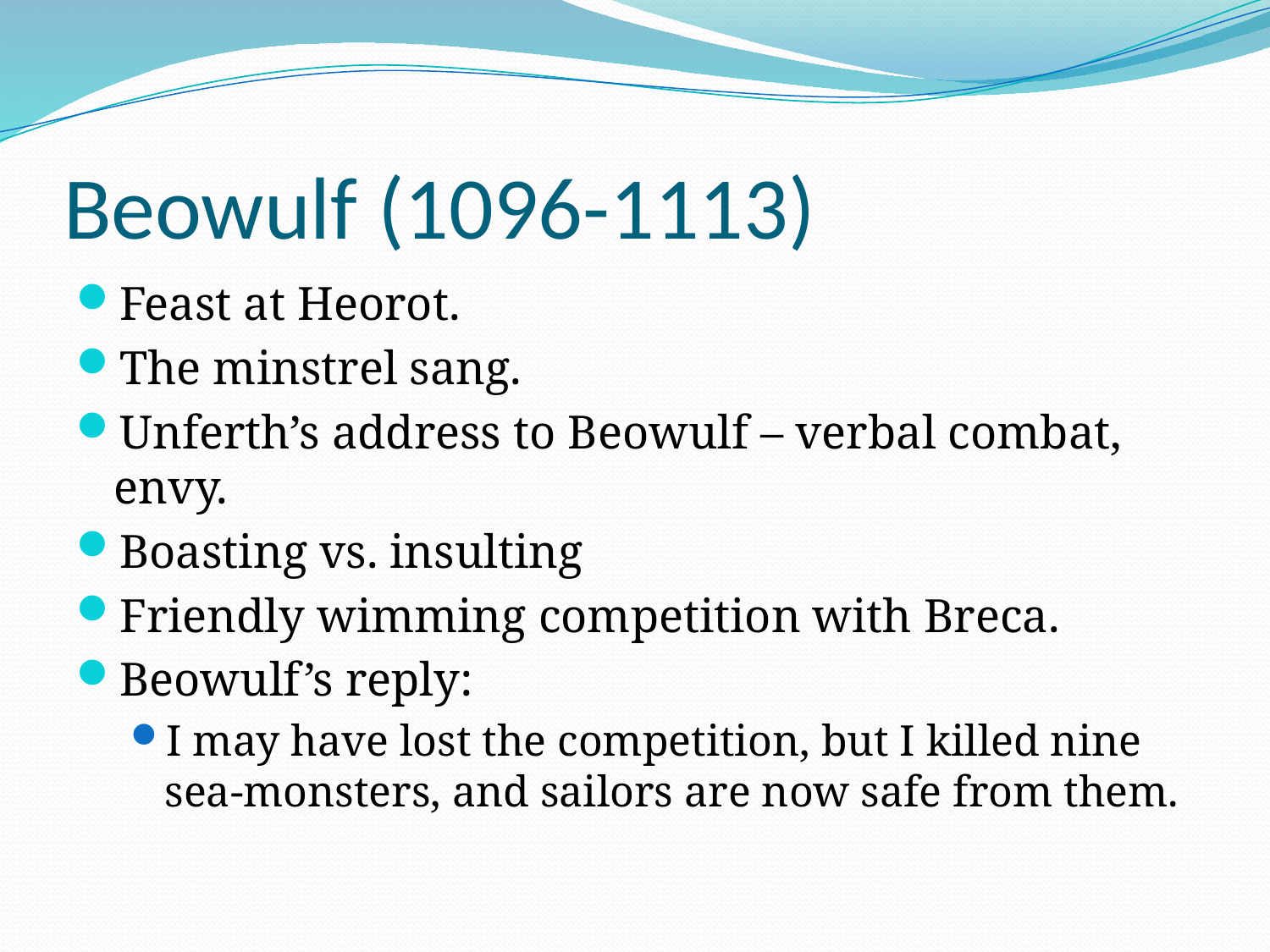

# Beowulf (1096-1113)
Feast at Heorot.
The minstrel sang.
Unferth’s address to Beowulf – verbal combat, envy.
Boasting vs. insulting
Friendly wimming competition with Breca.
Beowulf’s reply:
I may have lost the competition, but I killed nine sea-monsters, and sailors are now safe from them.